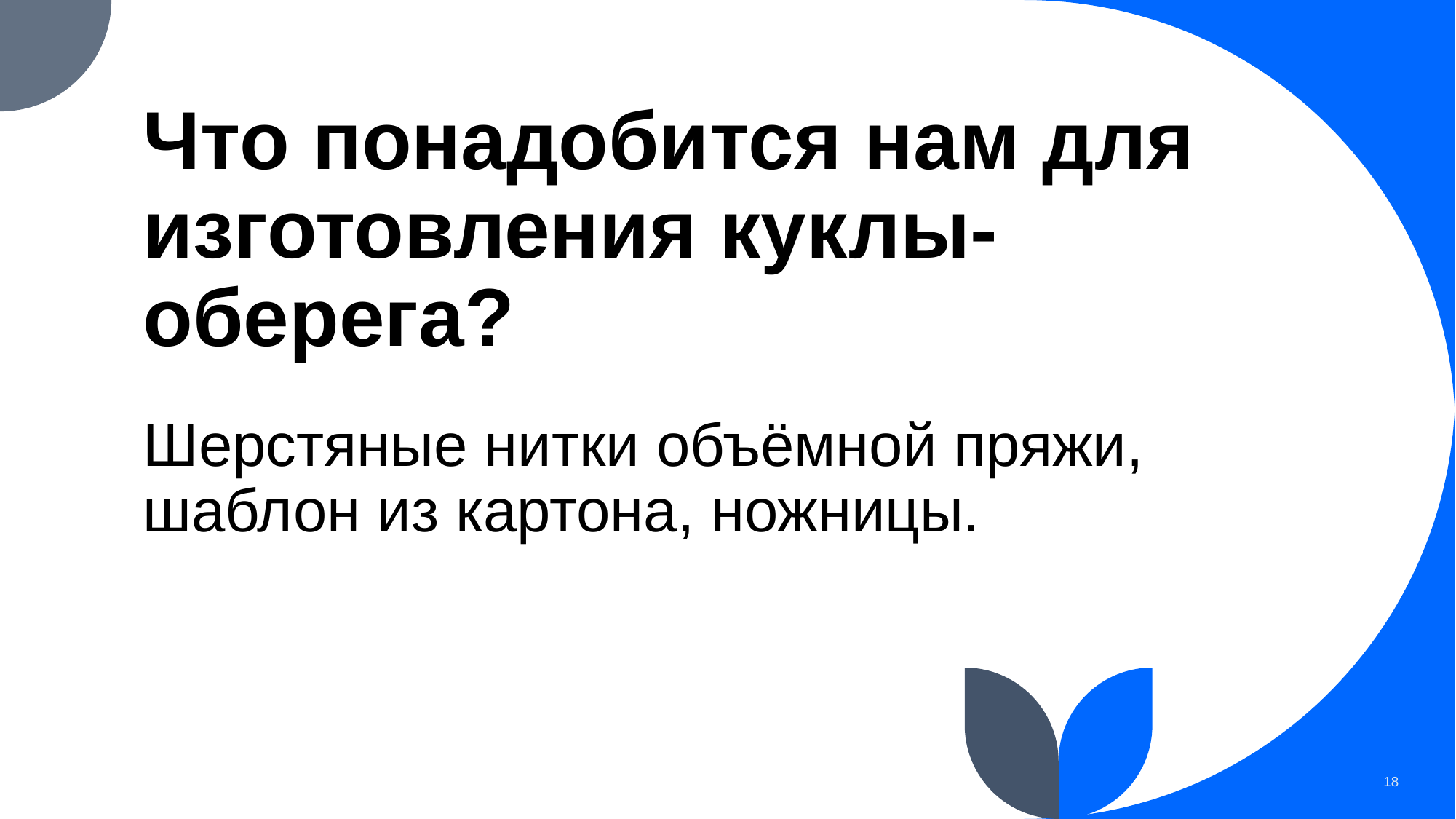

# Что понадобится нам для изготовления куклы-оберега?
Шерстяные нитки объёмной пряжи, шаблон из картона, ножницы.
18